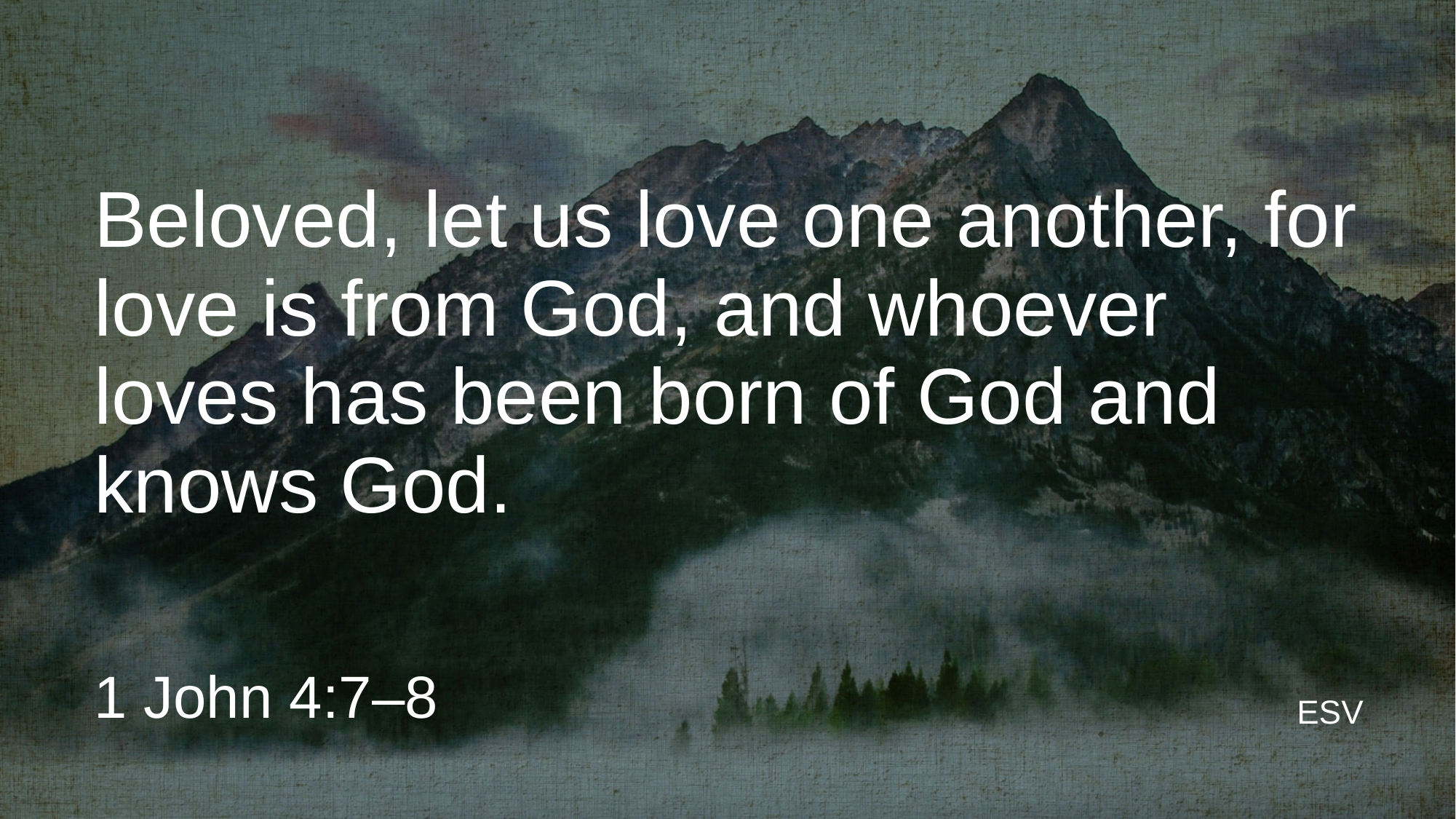

# Beloved, let us love one another, for love is from God, and whoever loves has been born of God and knows God.
1 John 4:7–8
ESV